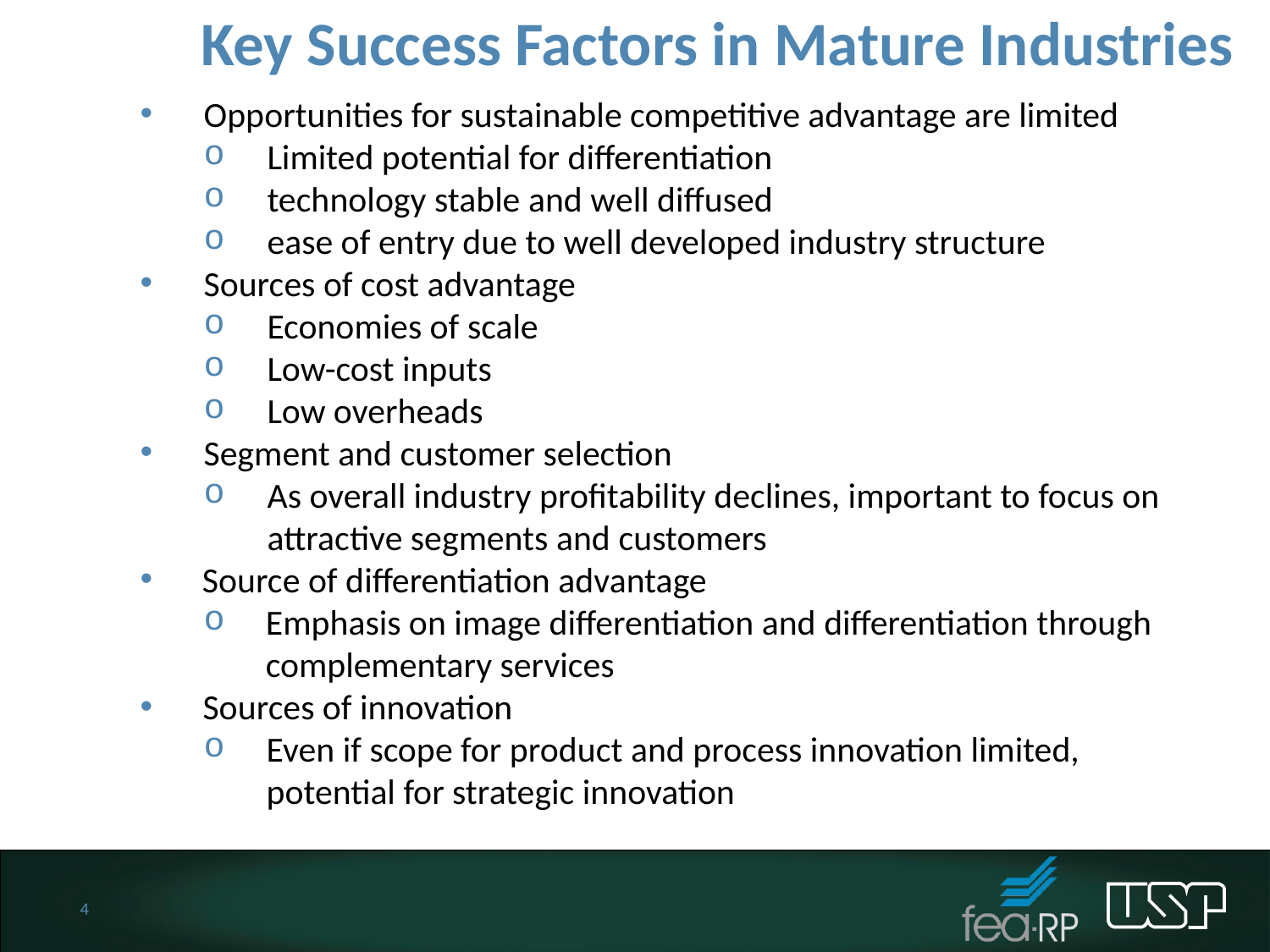

Key Success Factors in Mature Industries
Opportunities for sustainable competitive advantage are limited
Limited potential for differentiation
technology stable and well diffused
ease of entry due to well developed industry structure
Sources of cost advantage
Economies of scale
Low-cost inputs
Low overheads
Segment and customer selection
As overall industry profitability declines, important to focus on attractive segments and customers
Source of differentiation advantage
Emphasis on image differentiation and differentiation through complementary services
Sources of innovation
Even if scope for product and process innovation limited, potential for strategic innovation
4